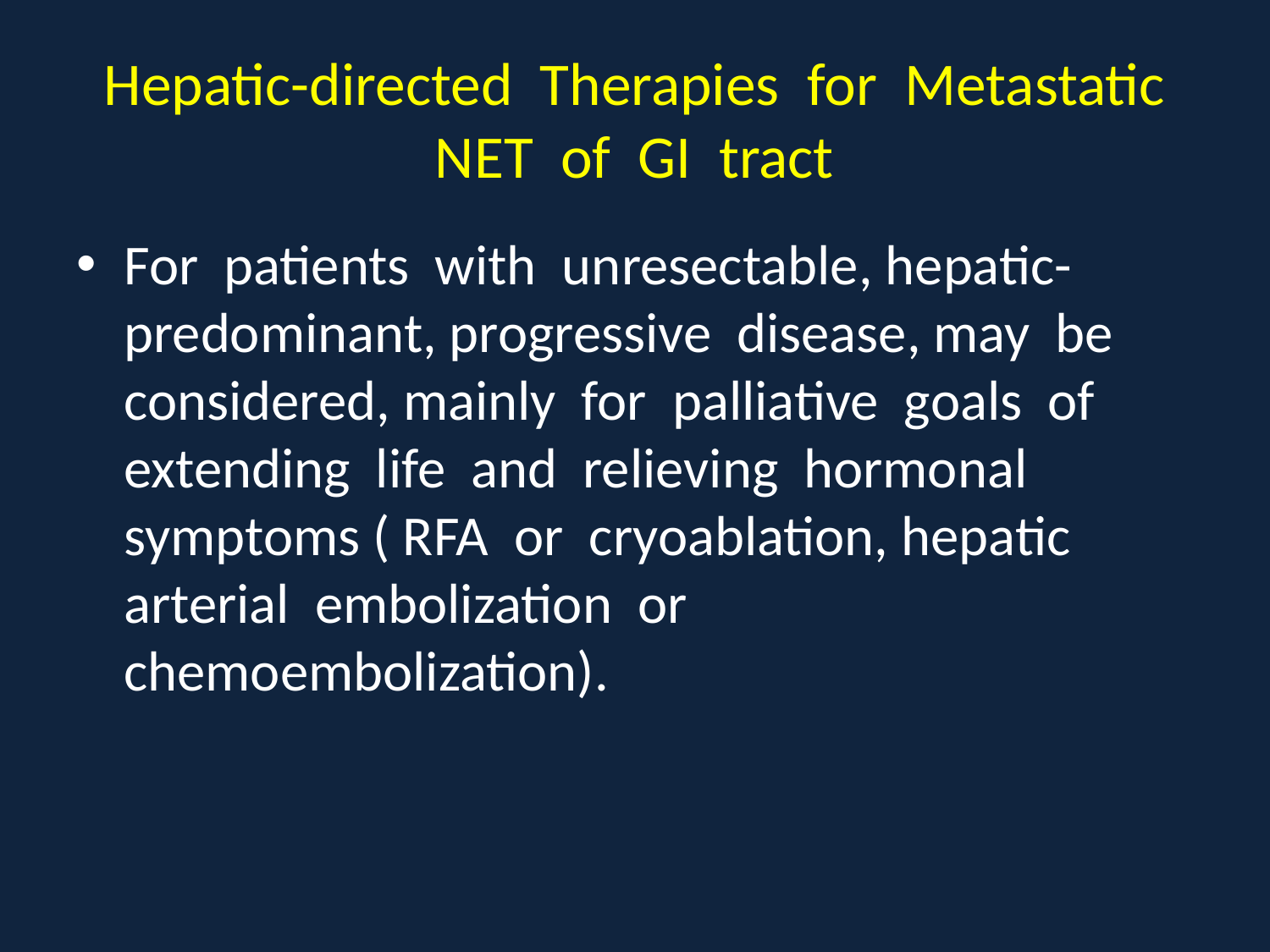

# Hepatic-directed  Therapies  for  Metastatic NET  of  GI  tract
For  patients  with  unresectable, hepatic-predominant, progressive  disease, may  be  considered, mainly  for  palliative  goals  of  extending  life  and  relieving  hormonal  symptoms ( RFA  or  cryoablation, hepatic  arterial  embolization  or  chemoembolization).